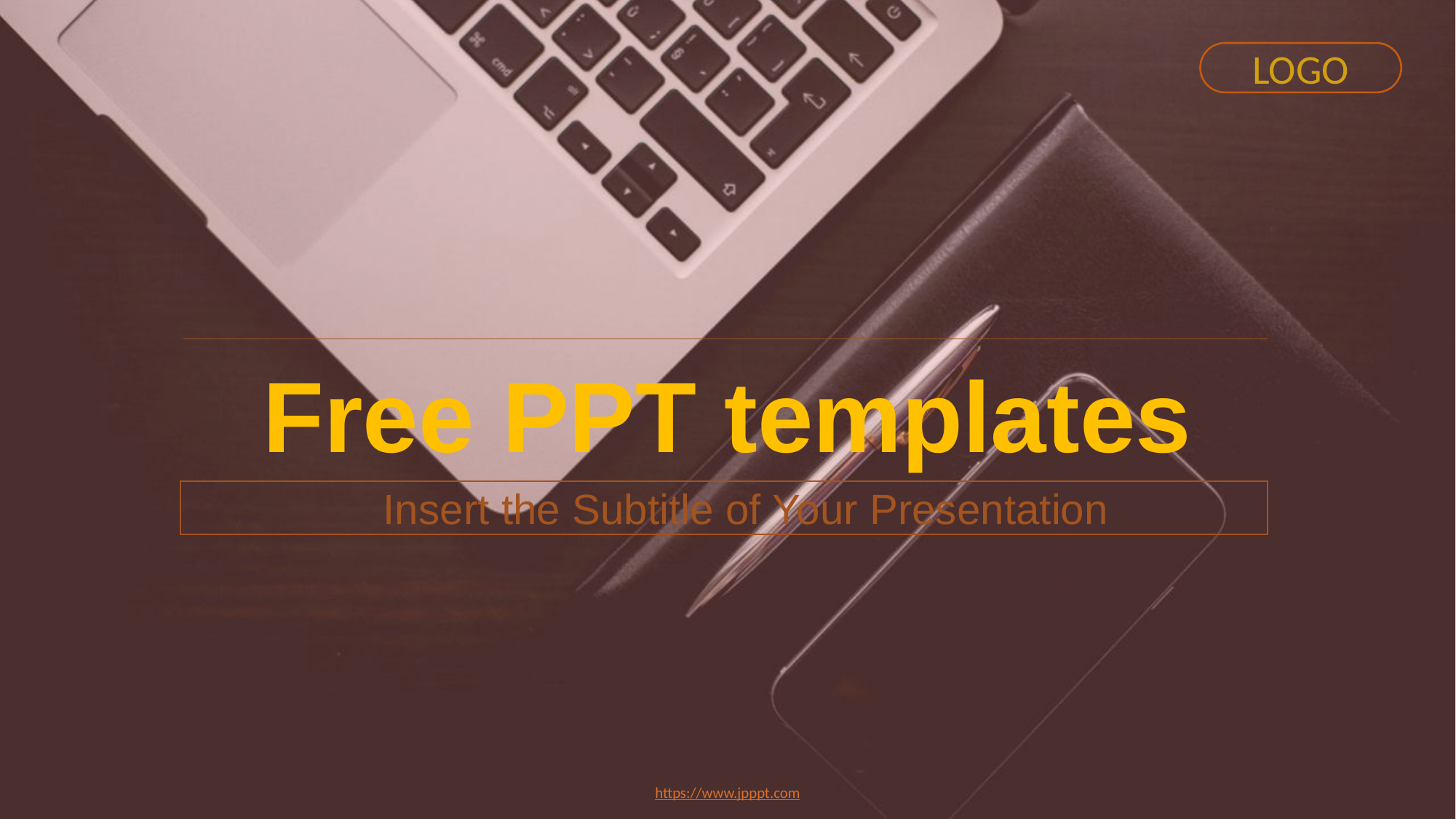

LOGO
Free PPT templates
Insert the Subtitle of Your Presentation

https://www.jpppt.com